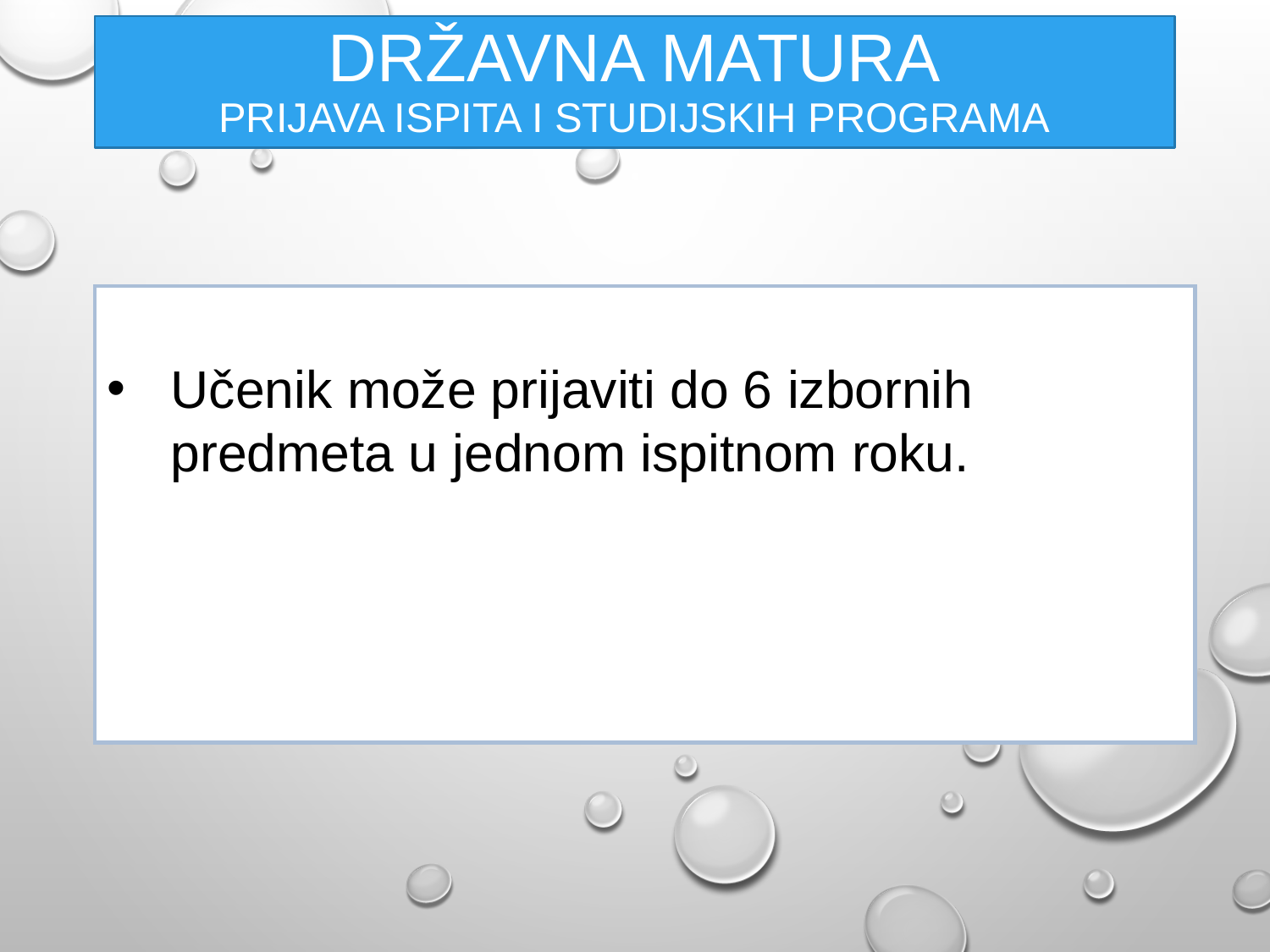

Državna matura
prijava ispita i studijskih programa

Učenik može prijaviti do 6 izbornih predmeta u jednom ispitnom roku.